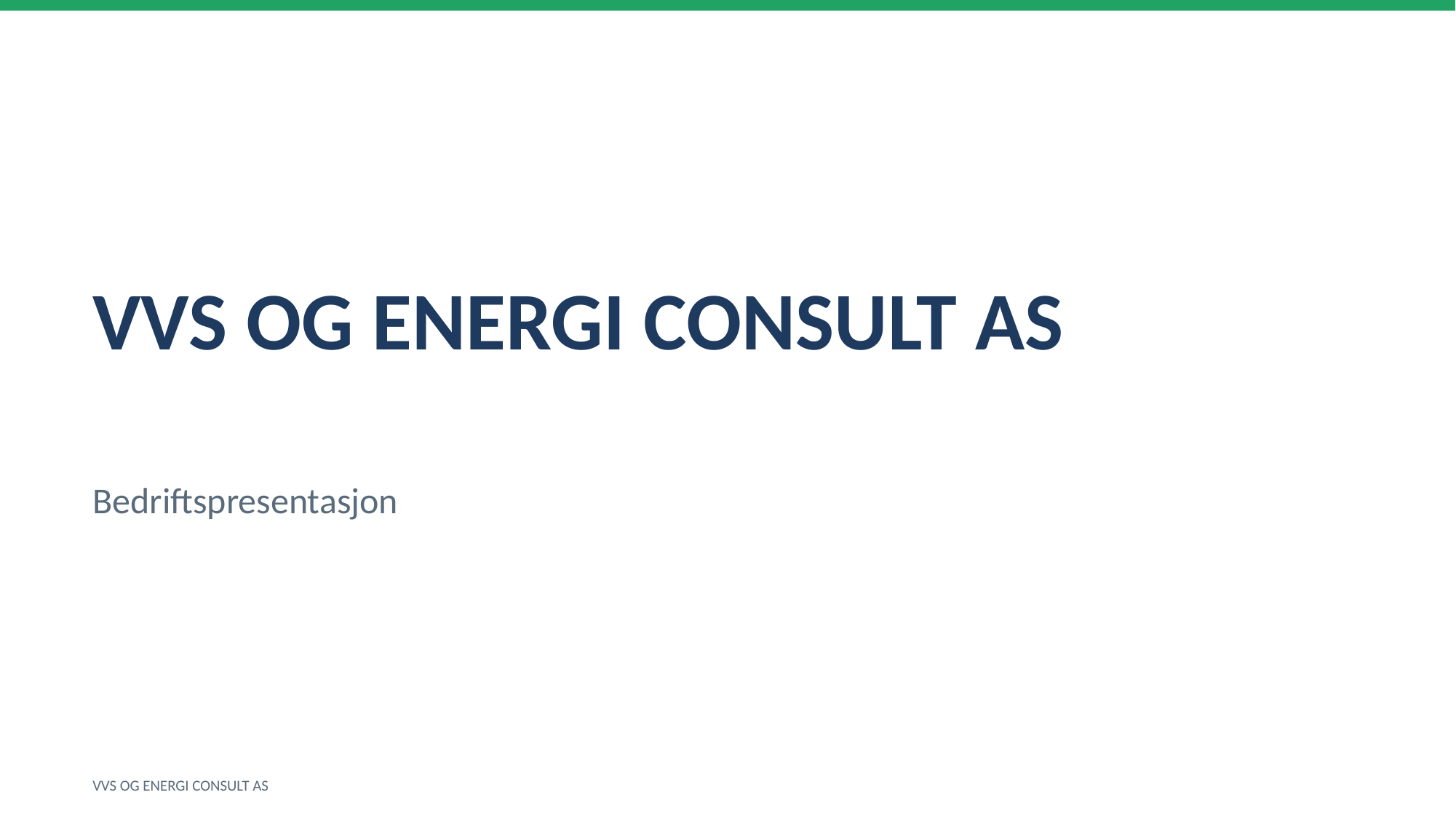

VVS OG ENERGI CONSULT AS
Bedriftspresentasjon
VVS OG ENERGI CONSULT AS